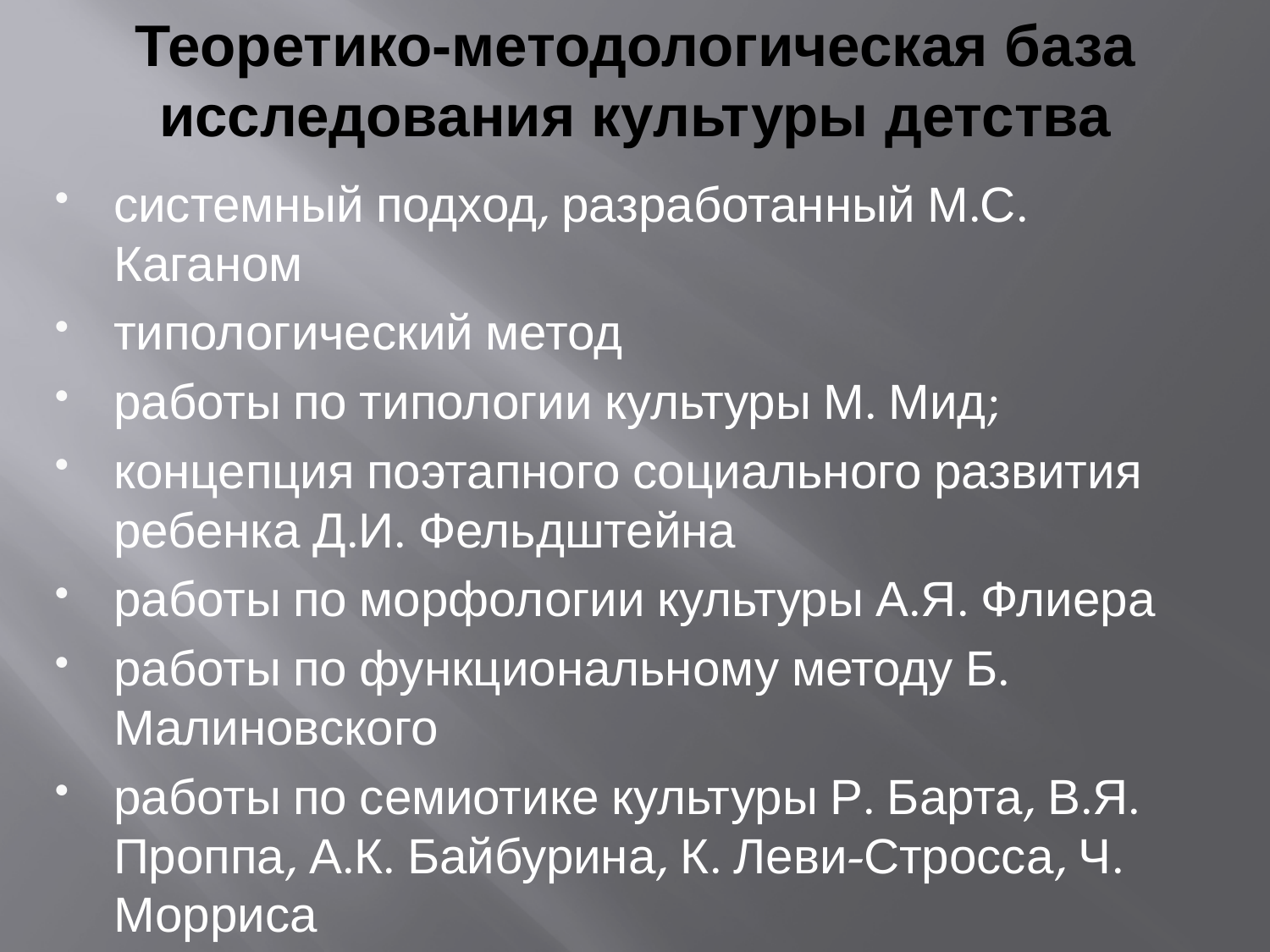

# Теоретико-методологическая база исследования культуры детства
системный подход, разработанный М.С. Каганом
типологический метод
работы по типологии культуры М. Мид;
концепция поэтапного социального развития ребенка Д.И. Фельдштейна
работы по морфологии культуры А.Я. Флиера
работы по функциональному методу Б. Малиновского
работы по семиотике культуры Р. Барта, В.Я. Проппа, А.К. Байбурина, К. Леви-Стросса, Ч. Морриса